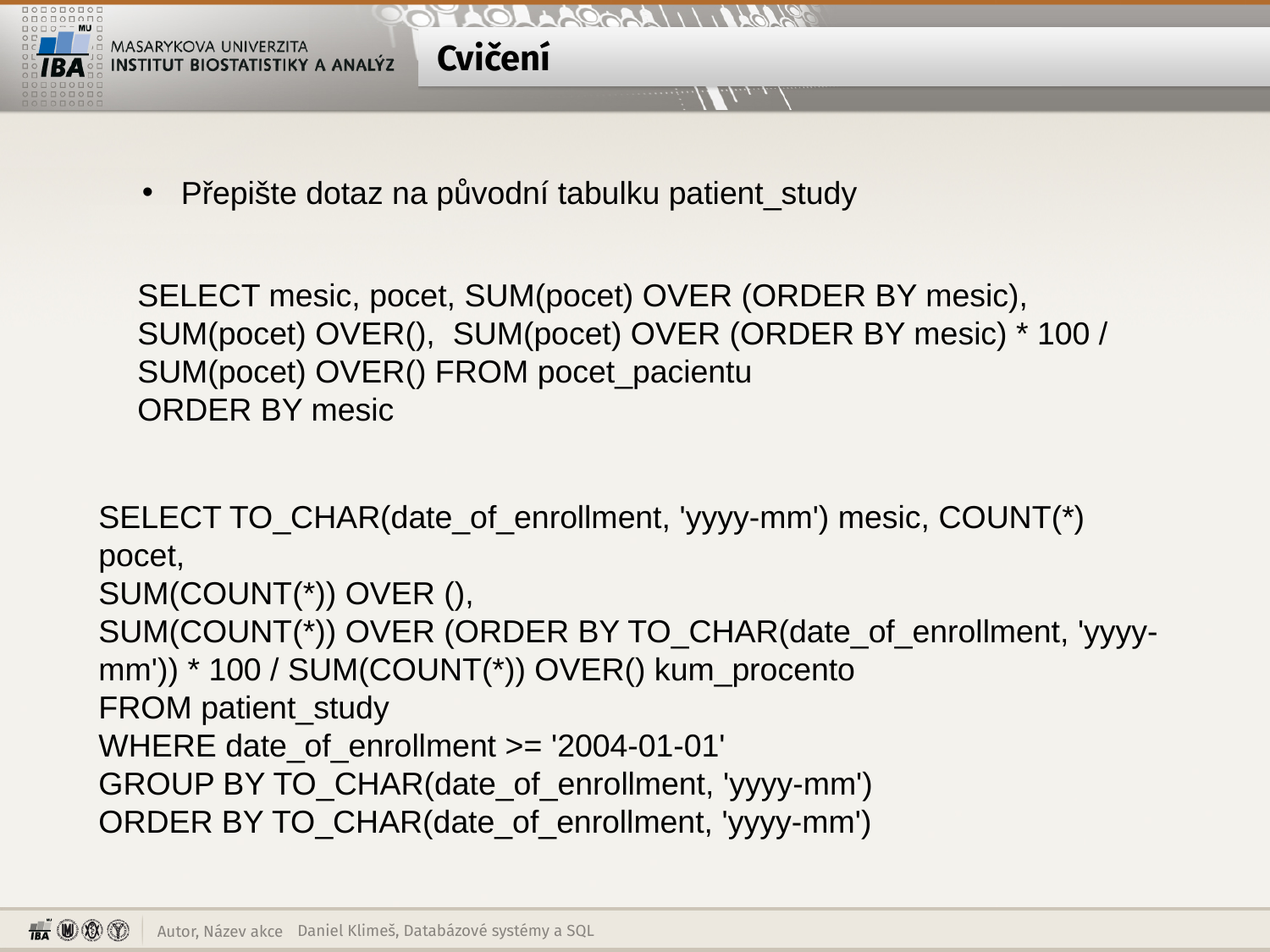

# Cvičení
 Přepište dotaz na původní tabulku patient_study
SELECT mesic, pocet, SUM(pocet) OVER (ORDER BY mesic), SUM(pocet) OVER(),  SUM(pocet) OVER (ORDER BY mesic) * 100 / SUM(pocet) OVER() FROM pocet_pacientu
ORDER BY mesic
SELECT TO_CHAR(date_of_enrollment, 'yyyy-mm') mesic, COUNT(*) pocet,
SUM(COUNT(*)) OVER (),
SUM(COUNT(*)) OVER (ORDER BY TO_CHAR(date_of_enrollment, 'yyyy-mm')) * 100 / SUM(COUNT(*)) OVER() kum_procento
FROM patient_study
WHERE date_of_enrollment >= '2004-01-01'
GROUP BY TO_CHAR(date_of_enrollment, 'yyyy-mm')
ORDER BY TO_CHAR(date_of_enrollment, 'yyyy-mm')
Daniel Klimeš, Databázové systémy a SQL